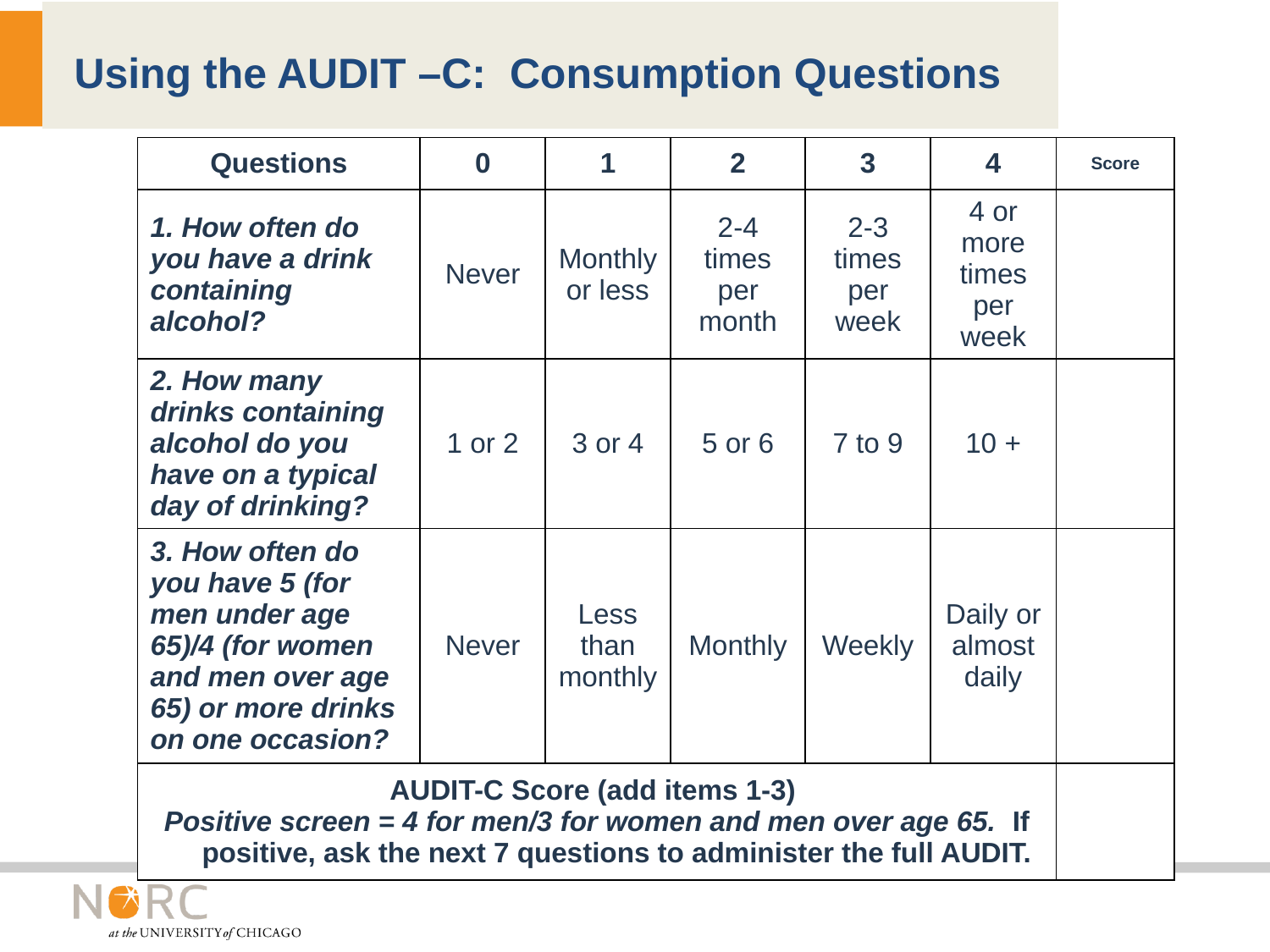

# Using the AUDIT –C:  Consumption Questions
| Questions | 0 | 1 | 2 | 3 | 4 | Score |
| --- | --- | --- | --- | --- | --- | --- |
| 1. How often do you have a drink containing alcohol? | Never | Monthly or less | 2-4 times per month | 2-3 times per week | 4 or more times per week |  |
| 2. How many drinks containing alcohol do you have on a typical day of drinking? | 1 or 2 | 3 or 4 | 5 or 6 | 7 to 9 | 10 + |  |
| 3. How often do you have 5 (for men under age 65)/4 (for women and men over age 65) or more drinks on one occasion? | Never | Less than monthly | Monthly | Weekly | Daily or almost daily |  |
| AUDIT-C Score (add items 1-3) Positive screen = 4 for men/3 for women and men over age 65. If positive, ask the next 7 questions to administer the full AUDIT. |  |  |  |  |  |  |